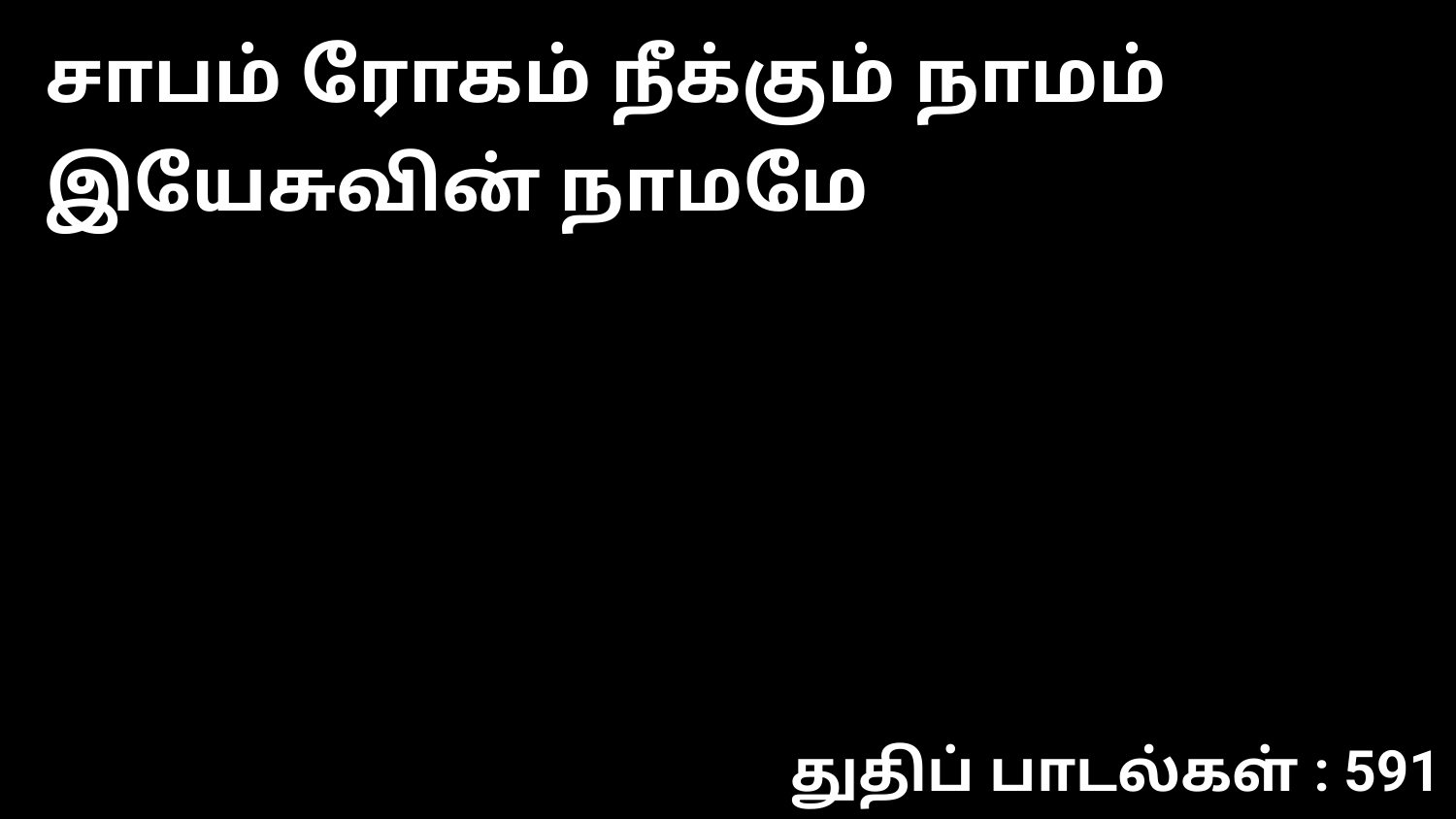

சாபம் ரோகம் நீக்கும் நாமம் இயேசுவின் நாமமே
துதிப் பாடல்கள் : 591